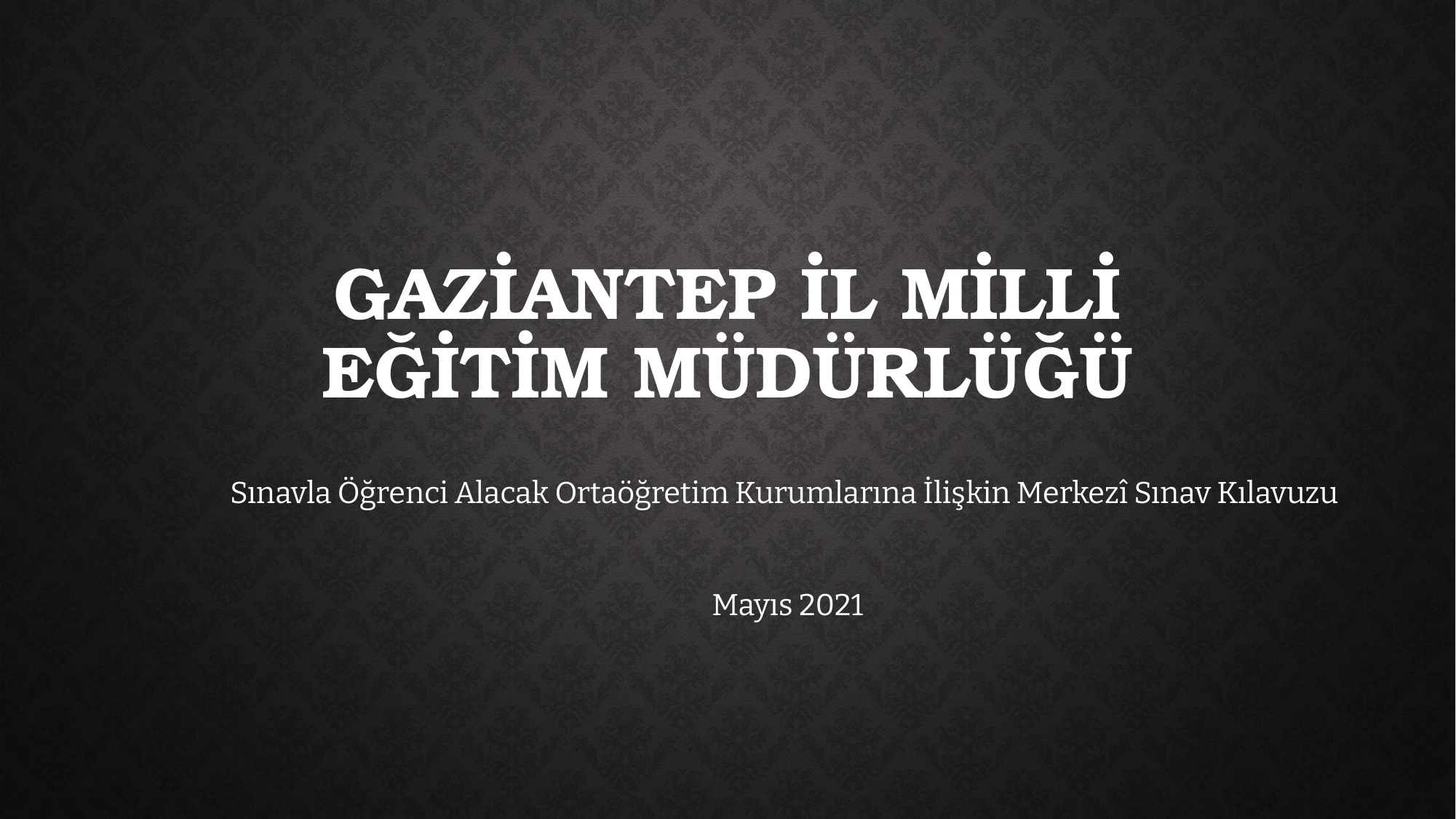

# GAZİANTEP İL MİLLİ EĞİTİM MÜDÜRLÜĞÜ
Sınavla Öğrenci Alacak Ortaöğretim Kurumlarına İlişkin Merkezî Sınav Kılavuzu

Mayıs 2021